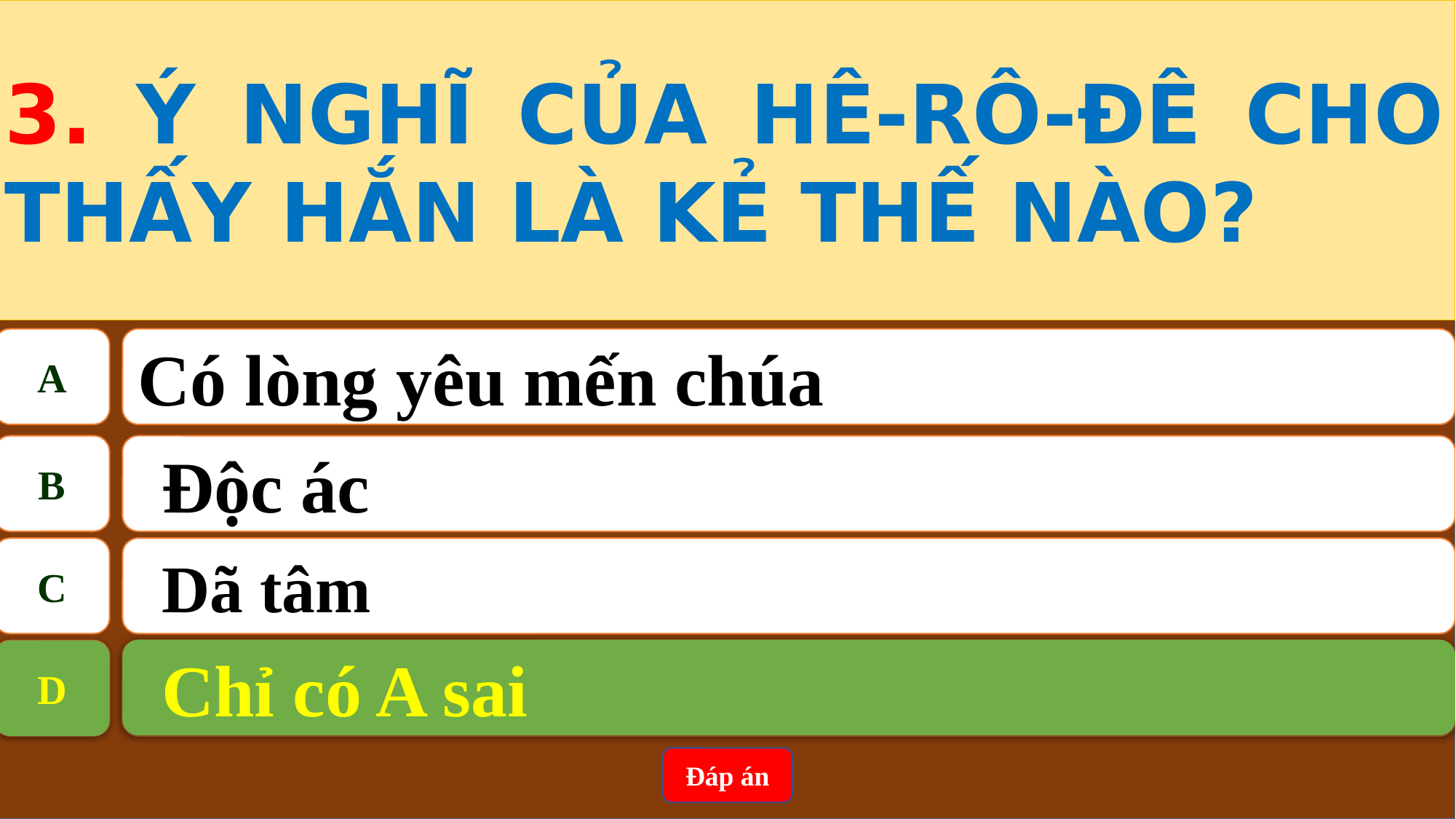

3. Ý NGHĨ CỦA HÊ-RÔ-ĐÊ CHO THẤY HẮN LÀ KẺ THẾ NÀO?
A
Có lòng yêu mến chúa
B
Độc ác
C
Dã tâm
Chỉ có A sai
D
D
Chỉ có A sai
Đáp án